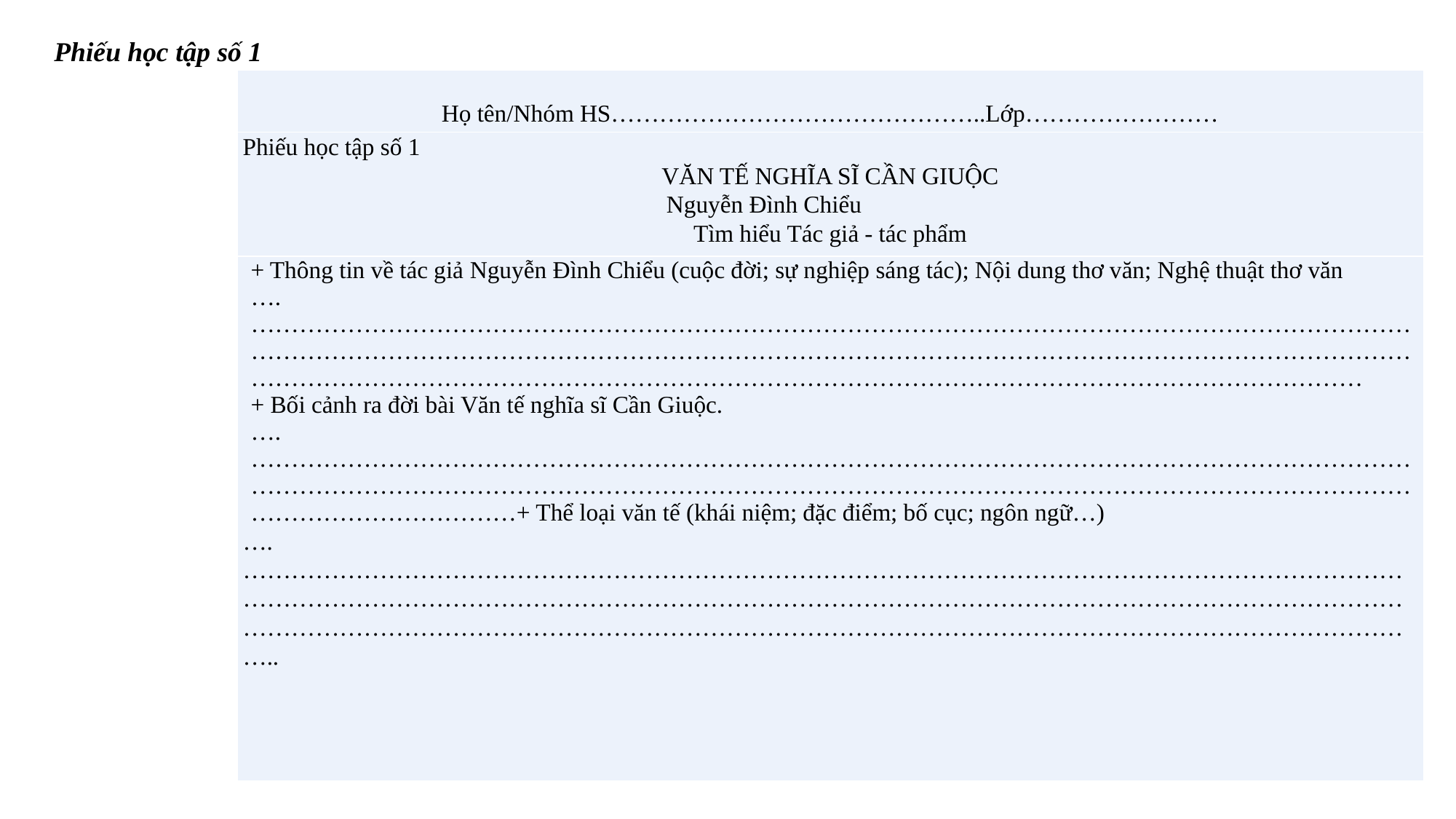

Phiếu học tập số 1
| Họ tên/Nhóm HS………………………………………..Lớp…………………… |
| --- |
| Phiếu học tập số 1 VĂN TẾ NGHĨA SĨ CẦN GIUỘC Nguyễn Đình Chiểu Tìm hiểu Tác giả - tác phẩm |
| + Thông tin về tác giả Nguyễn Đình Chiểu (cuộc đời; sự nghiệp sáng tác); Nội dung thơ văn; Nghệ thuật thơ văn ….………………………………………………………………………………………………………………………………………………………………………………………………………………………………………………………………………………………………………………………………………………………………………………………… + Bối cảnh ra đời bài Văn tế nghĩa sĩ Cần Giuộc. ….……………………………………………………………………………………………………………………………………………………………………………………………………………………………………………………………………………………………+ Thể loại văn tế (khái niệm; đặc điểm; bố cục; ngôn ngữ…) ….………………………………………………………………………………………………………………………………………………………………………………………………………………………………………………………………………………………………………………………………………………………………………………………………….. |